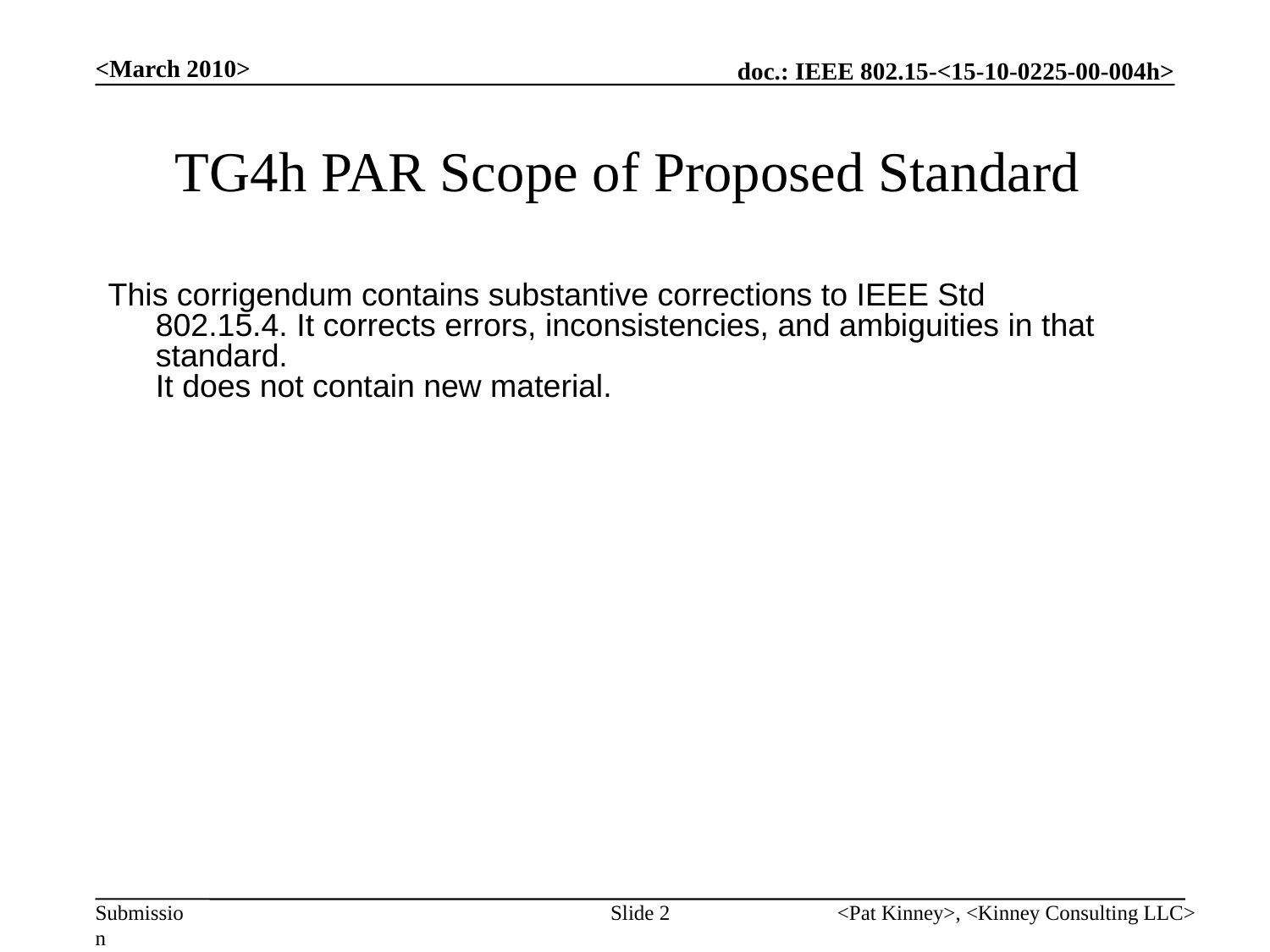

<March 2010>
# TG4h PAR Scope of Proposed Standard
This corrigendum contains substantive corrections to IEEE Std
802.15.4. It corrects errors, inconsistencies, and ambiguities in that standard.
It does not contain new material.
Slide 2
<Pat Kinney>, <Kinney Consulting LLC>